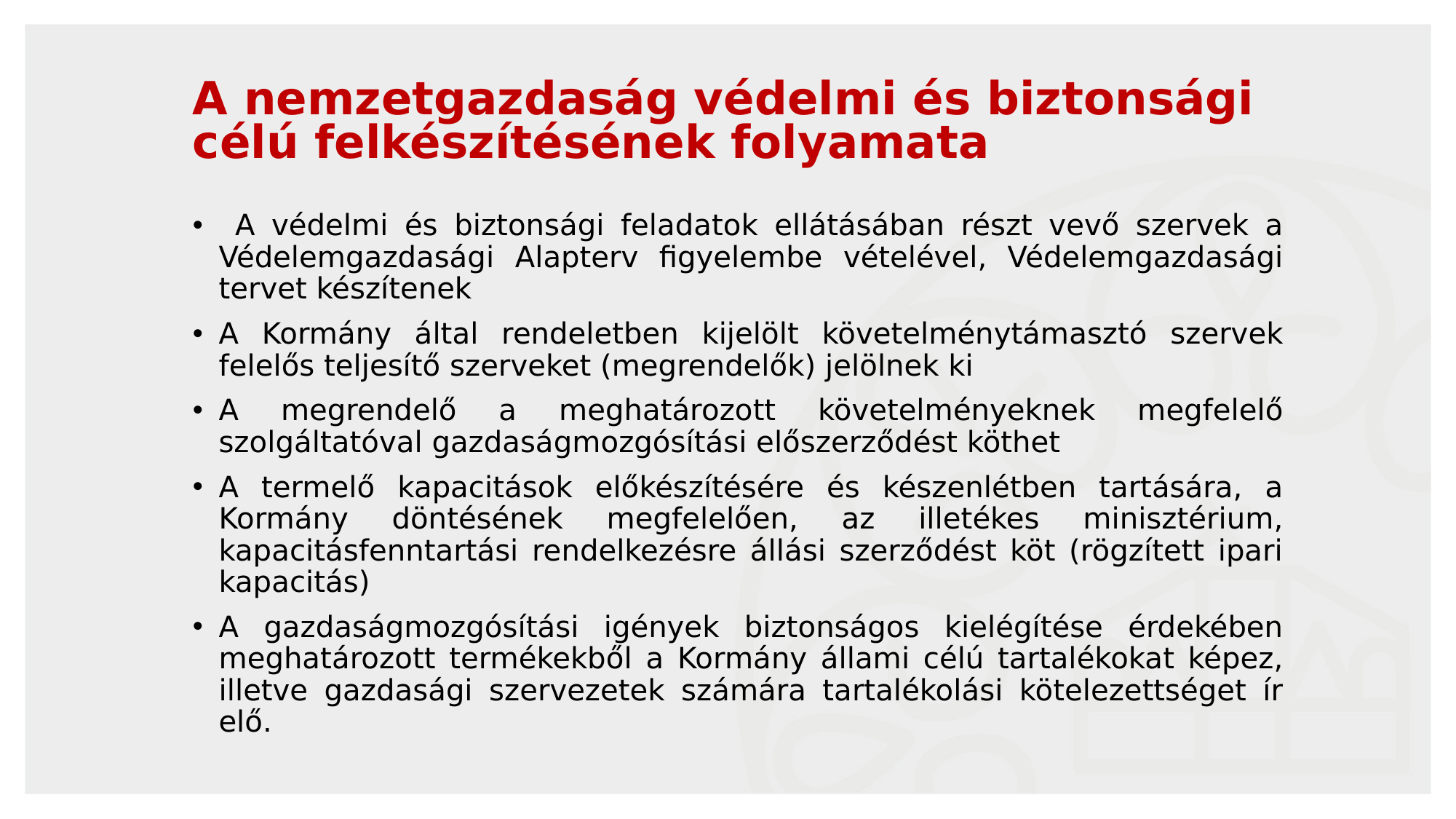

# A nemzetgazdaság védelmi és biztonsági célú felkészítésének folyamata
 A védelmi és biztonsági feladatok ellátásában részt vevő szervek a Védelemgazdasági Alapterv figyelembe vételével, Védelemgazdasági tervet készítenek
A Kormány által rendeletben kijelölt követelménytámasztó szervek felelős teljesítő szerveket (megrendelők) jelölnek ki
A megrendelő a meghatározott követelményeknek megfelelő szolgáltatóval gazdaságmozgósítási előszerződést köthet
A termelő kapacitások előkészítésére és készenlétben tartására, a Kormány döntésének megfelelően, az illetékes minisztérium, kapacitásfenntartási rendelkezésre állási szerződést köt (rögzített ipari kapacitás)
A gazdaságmozgósítási igények biztonságos kielégítése érdekében meghatározott termékekből a Kormány állami célú tartalékokat képez, illetve gazdasági szervezetek számára tartalékolási kötelezettséget ír elő.